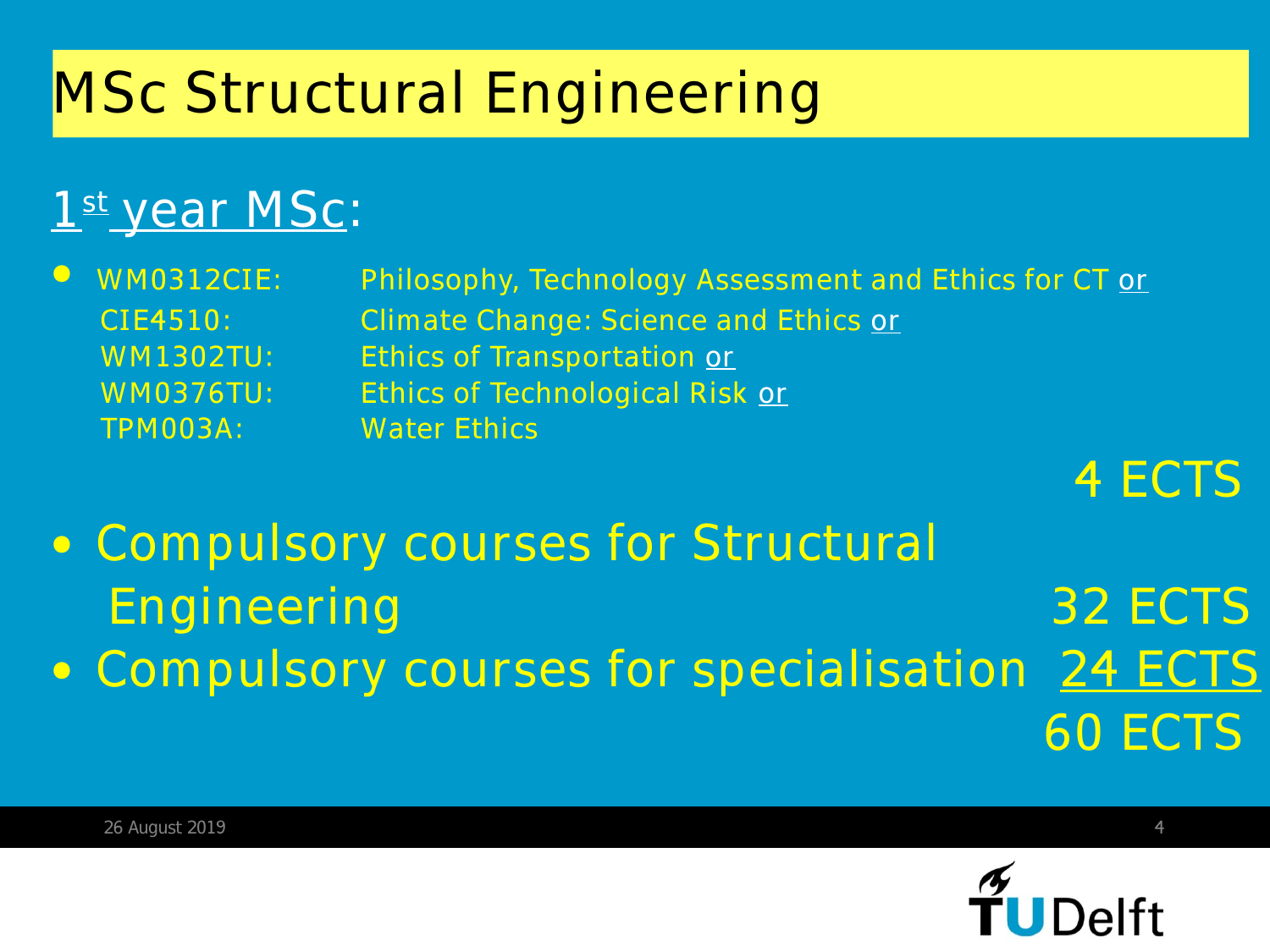

# MSc Structural Engineering
1st year MSc:
• WM0312CIE:	 Philosophy, Technology Assessment and Ethics for CT or
      CIE4510:	 Climate Change: Science and Ethics or
      WM1302TU:	 Ethics of Transportation or
      WM0376TU:	 Ethics of Technological Risk or
      TPM003A:	 Water Ethics
                                                                                                                            4 ECTS
• Compulsory courses for Structural
    Engineering                                             32 ECTS
• Compulsory courses for specialisation  24 ECTS
                                                                     60 ECTS

26 August 2019
4